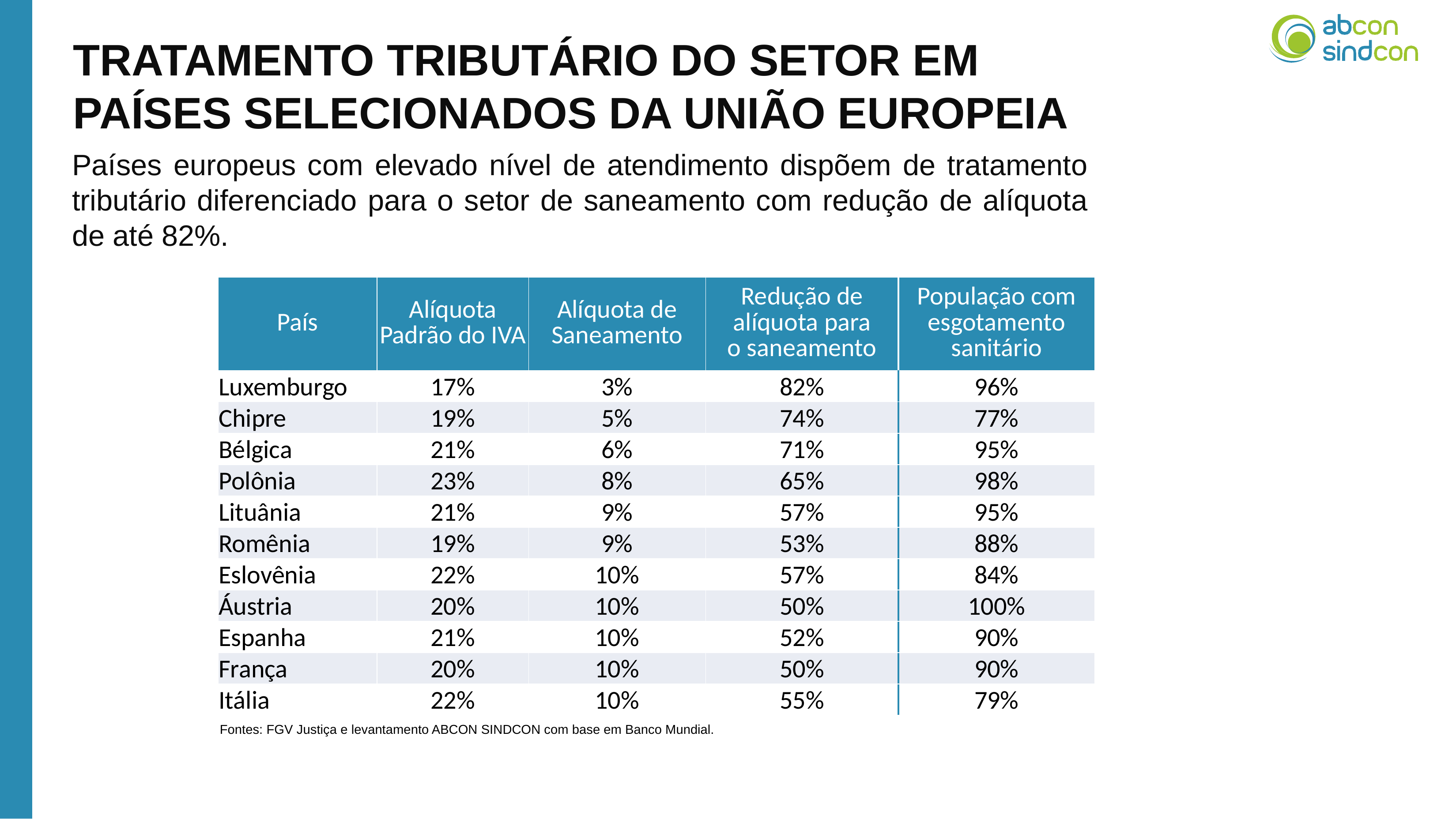

TRATAMENTO TRIBUTÁRIO DO SETOR EM PAÍSES SELECIONADOS DA UNIÃO EUROPEIA
Países europeus com elevado nível de atendimento dispõem de tratamento tributário diferenciado para o setor de saneamento com redução de alíquota de até 82%.
| País | Alíquota Padrão do IVA | Alíquota de Saneamento | Redução de alíquota para o saneamento | População com esgotamento sanitário |
| --- | --- | --- | --- | --- |
| Luxemburgo | 17% | 3% | 82% | 96% |
| Chipre | 19% | 5% | 74% | 77% |
| Bélgica | 21% | 6% | 71% | 95% |
| Polônia | 23% | 8% | 65% | 98% |
| Lituânia | 21% | 9% | 57% | 95% |
| Romênia | 19% | 9% | 53% | 88% |
| Eslovênia | 22% | 10% | 57% | 84% |
| Áustria | 20% | 10% | 50% | 100% |
| Espanha | 21% | 10% | 52% | 90% |
| França | 20% | 10% | 50% | 90% |
| Itália | 22% | 10% | 55% | 79% |
Fontes: FGV Justiça e levantamento ABCON SINDCON com base em Banco Mundial.